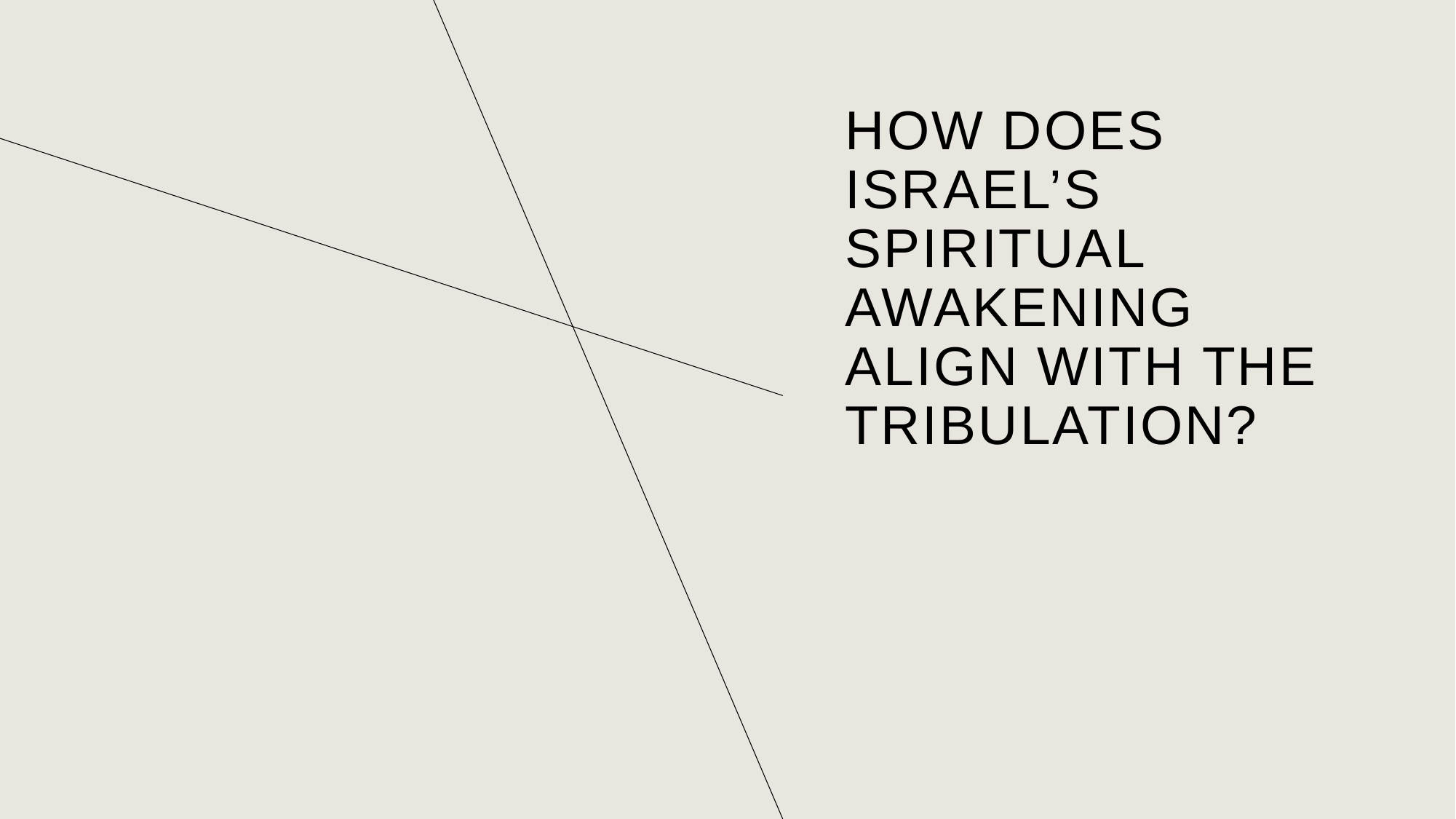

# How does Israel’s spiritual awakening align with the Tribulation?